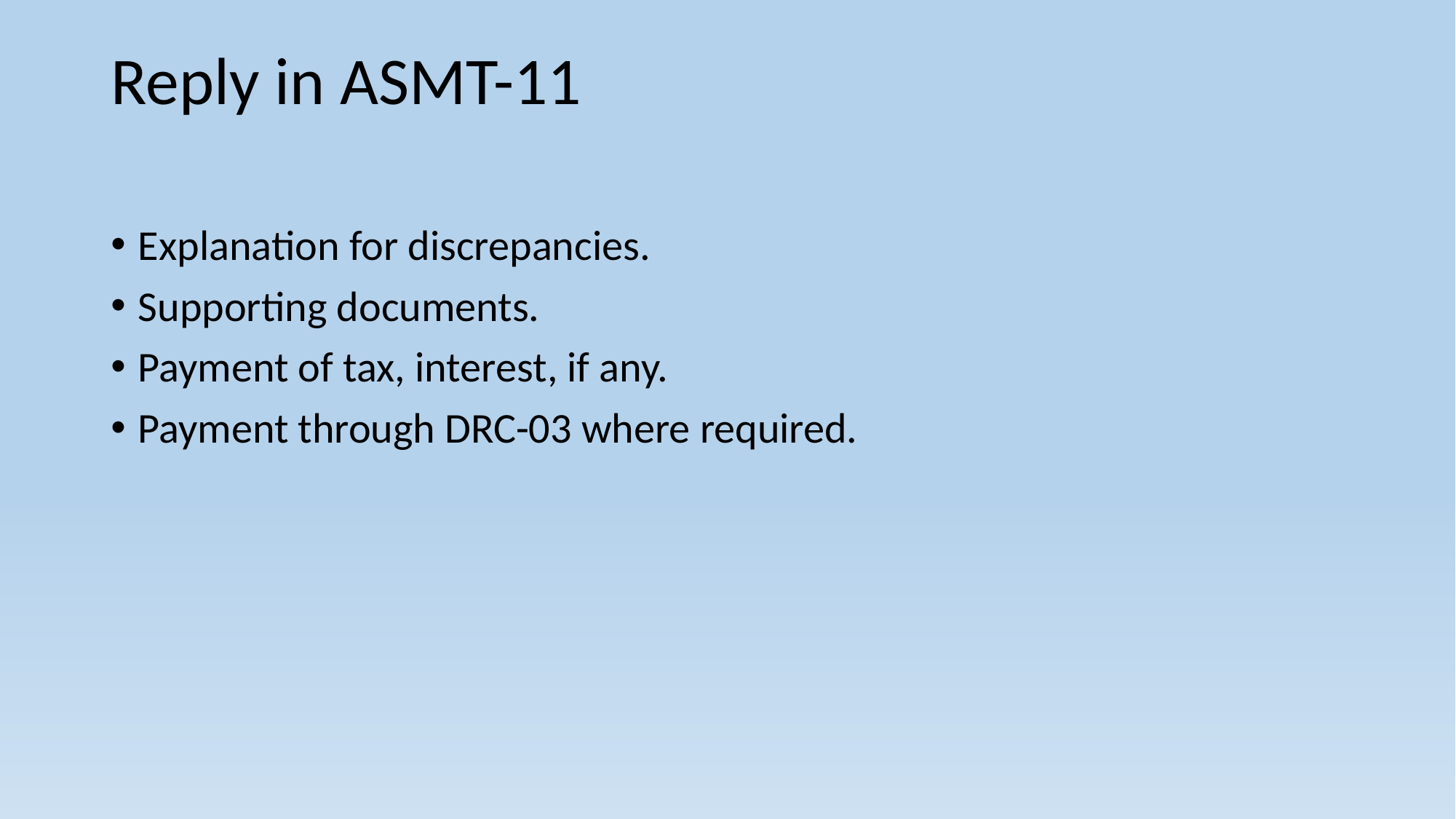

# Reply in ASMT-11
Explanation for discrepancies.
Supporting documents.
Payment of tax, interest, if any.
Payment through DRC-03 where required.